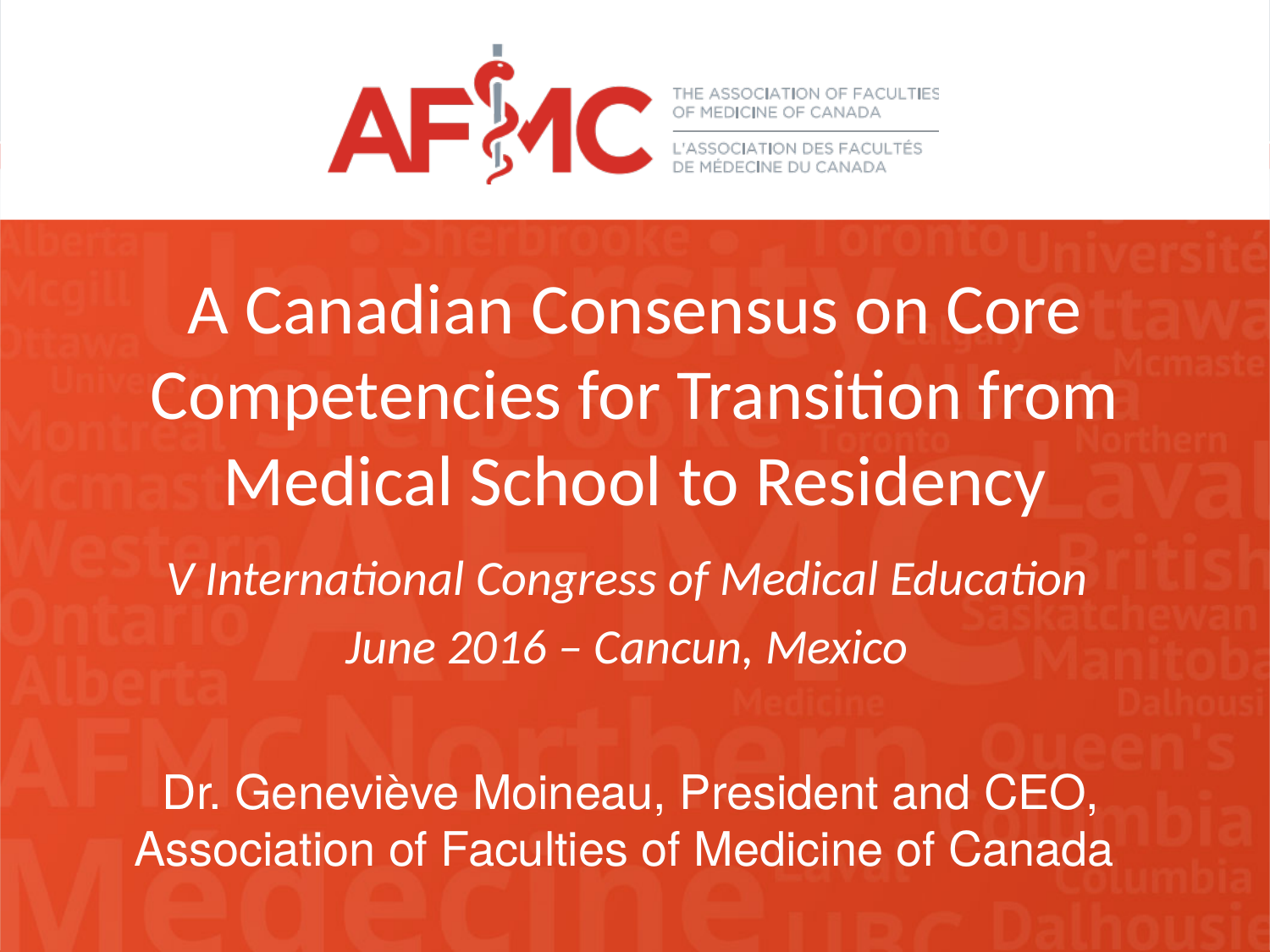

# A Canadian Consensus on Core Competencies for Transition from Medical School to Residency
V International Congress of Medical Education
June 2016 – Cancun, Mexico
Dr. Geneviève Moineau, President and CEO,
Association of Faculties of Medicine of Canada